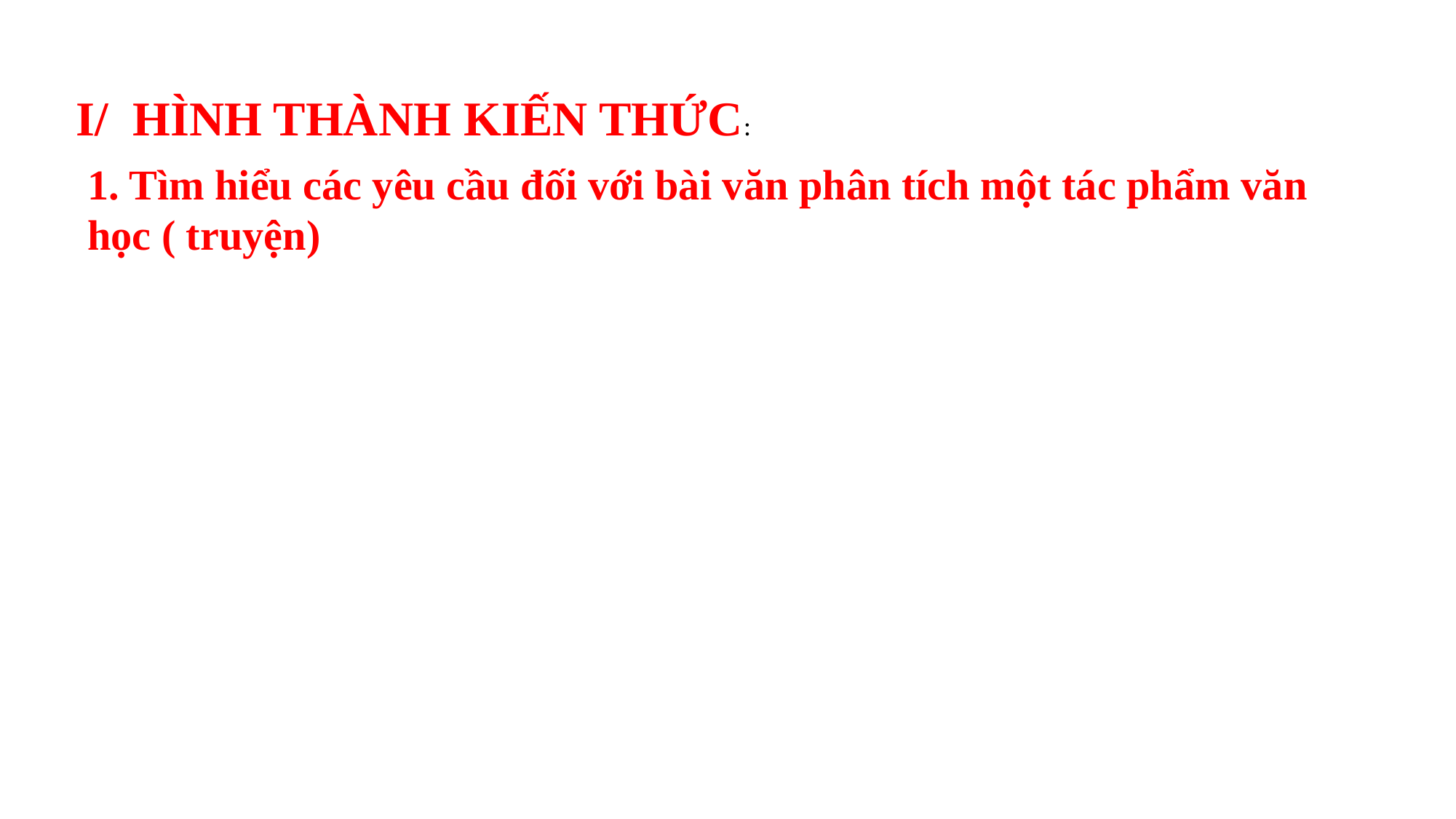

I/  HÌNH THÀNH KIẾN THỨC:
1. Tìm hiểu các yêu cầu đối với bài văn phân tích một tác phẩm văn học ( truyện)